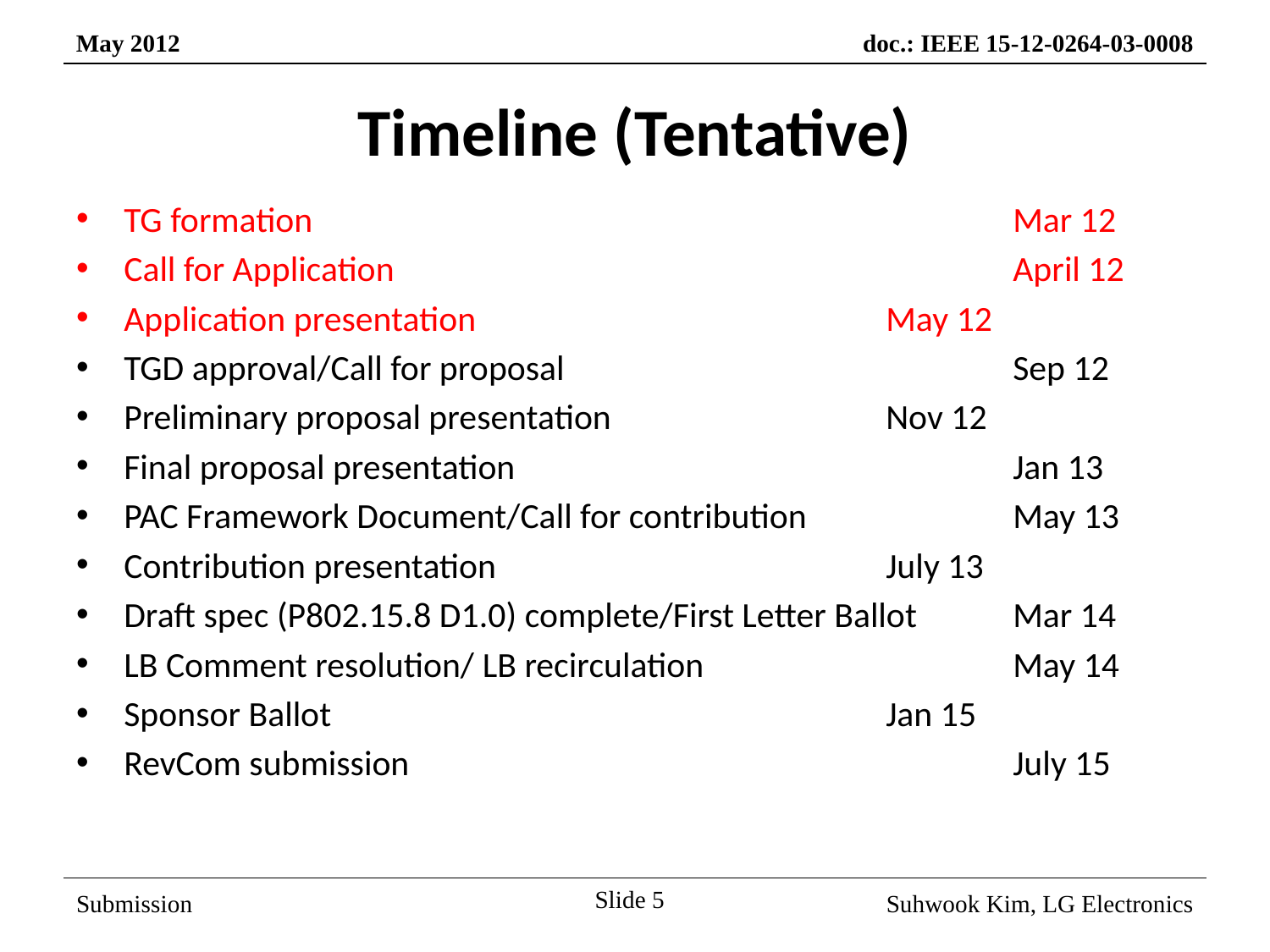

# Timeline (Tentative)
TG formation						Mar 12
Call for Application					April 12
Application presentation				May 12
TGD approval/Call for proposal				Sep 12
Preliminary proposal presentation			Nov 12
Final proposal presentation				Jan 13
PAC Framework Document/Call for contribution		May 13
Contribution presentation				July 13
Draft spec (P802.15.8 D1.0) complete/First Letter Ballot	Mar 14
LB Comment resolution/ LB recirculation			May 14
Sponsor Ballot 					Jan 15
RevCom submission 					July 15
Slide 5